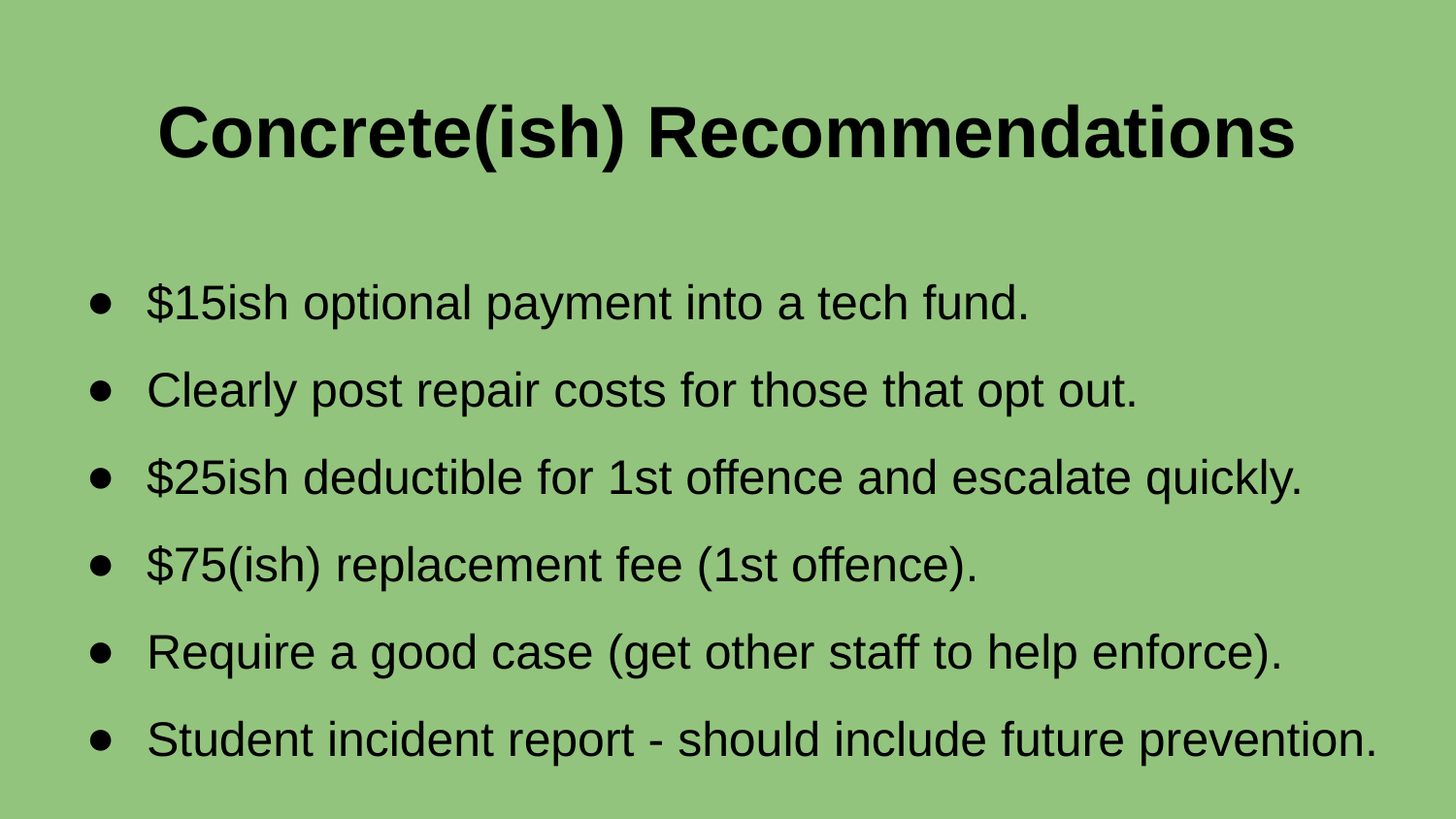

# Concrete(ish) Recommendations
$15ish optional payment into a tech fund.
Clearly post repair costs for those that opt out.
$25ish deductible for 1st offence and escalate quickly.
$75(ish) replacement fee (1st offence).
Require a good case (get other staff to help enforce).
Student incident report - should include future prevention.